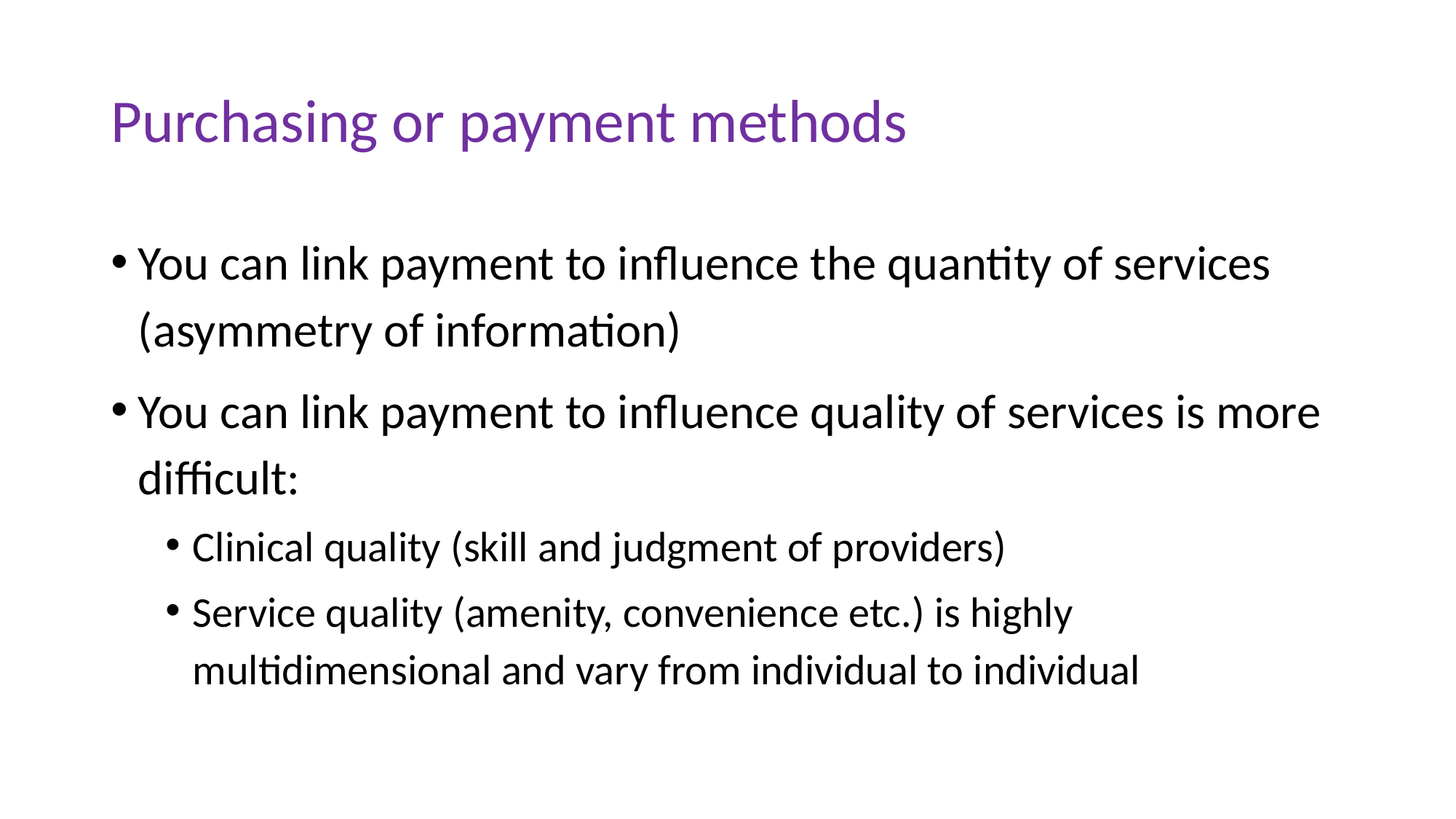

# Purchasing or payment methods
You can link payment to influence the quantity of services (asymmetry of information)
You can link payment to influence quality of services is more difficult:
Clinical quality (skill and judgment of providers)
Service quality (amenity, convenience etc.) is highly multidimensional and vary from individual to individual